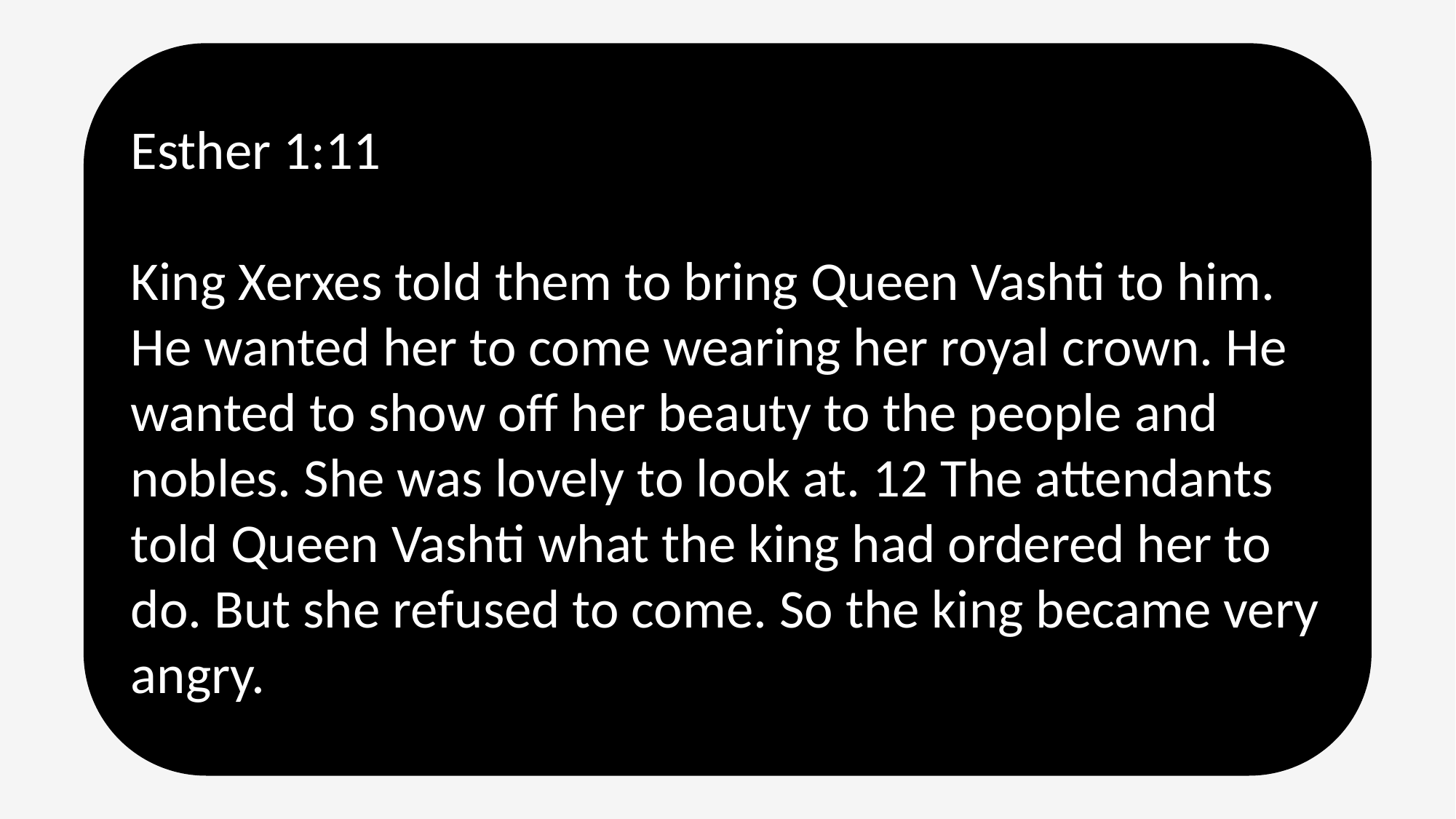

Esther 1:11

King Xerxes told them to bring Queen Vashti to him. He wanted her to come wearing her royal crown. He wanted to show off her beauty to the people and nobles. She was lovely to look at. 12 The attendants told Queen Vashti what the king had ordered her to do. But she refused to come. So the king became very angry.